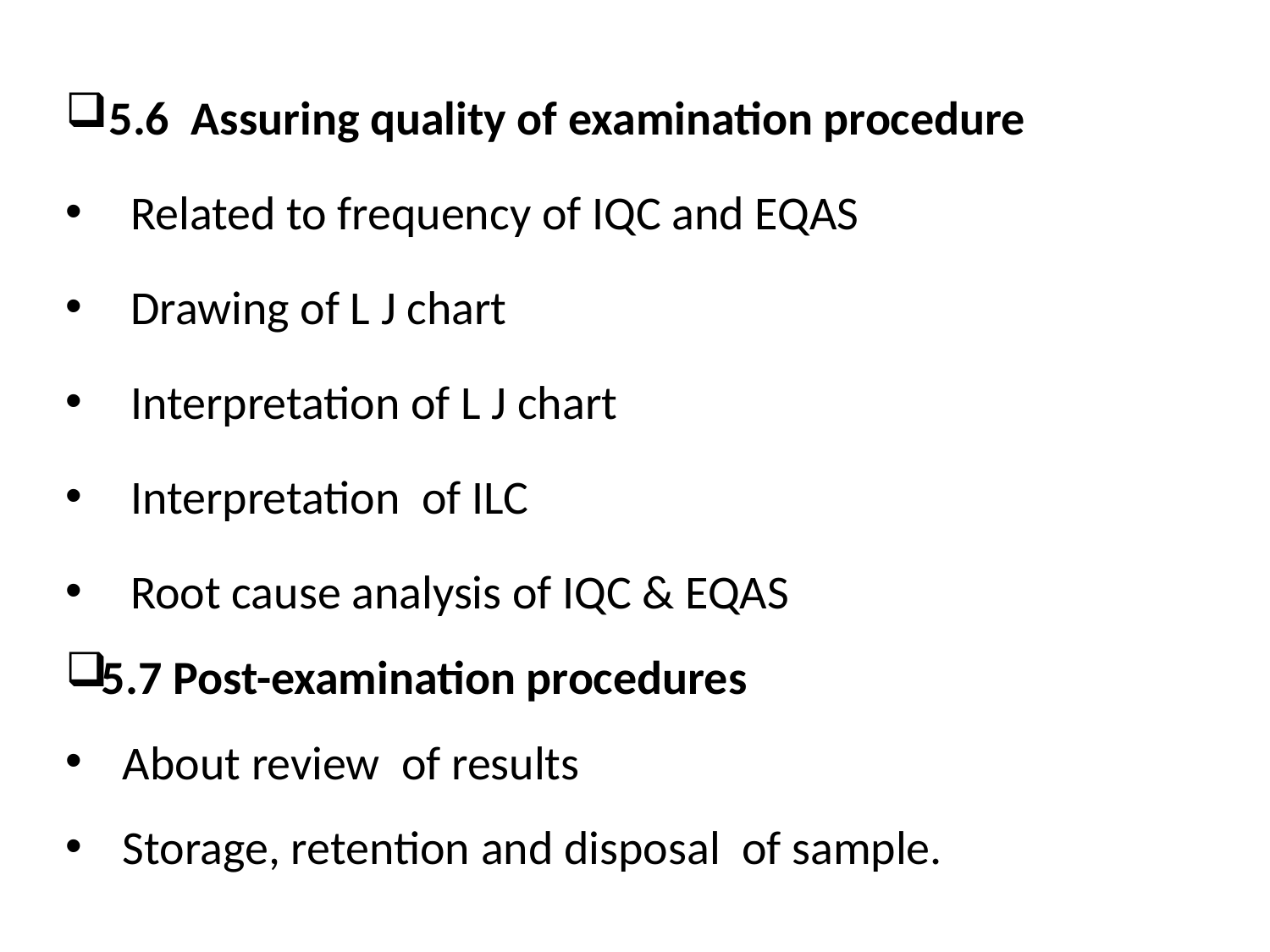

5.6  Assuring quality of examination procedure
  Related to frequency of IQC and EQAS
  Drawing of L J chart
  Interpretation of L J chart
  Interpretation  of ILC
  Root cause analysis of IQC & EQAS
5.7 Post-examination procedures
    About review  of results
    Storage, retention and disposal  of sample.